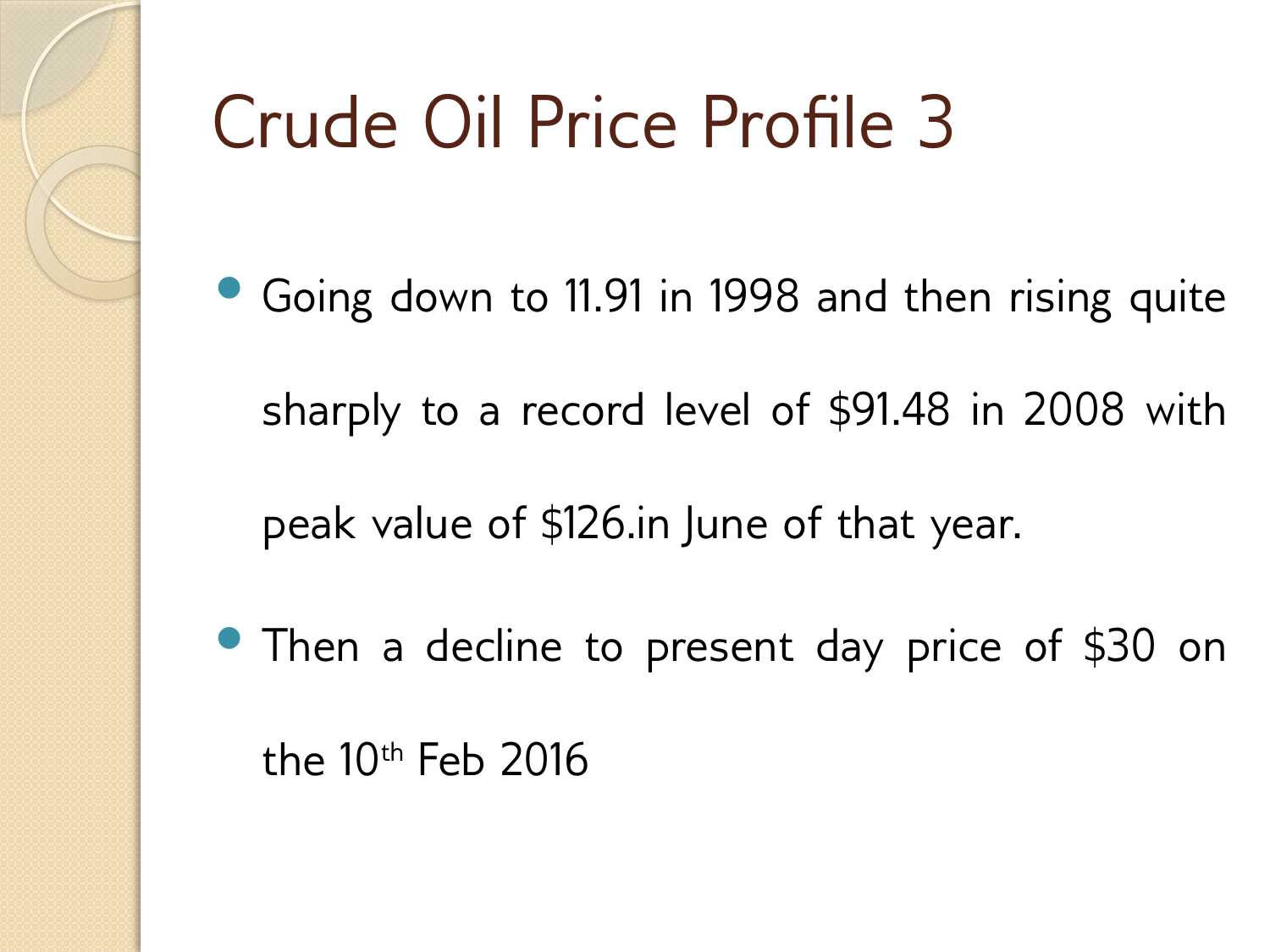

# Crude Oil Price Profile 3
Going down to 11.91 in 1998 and then rising quite sharply to a record level of $91.48 in 2008 with peak value of $126.in June of that year.
Then a decline to present day price of $30 on the 10th Feb 2016